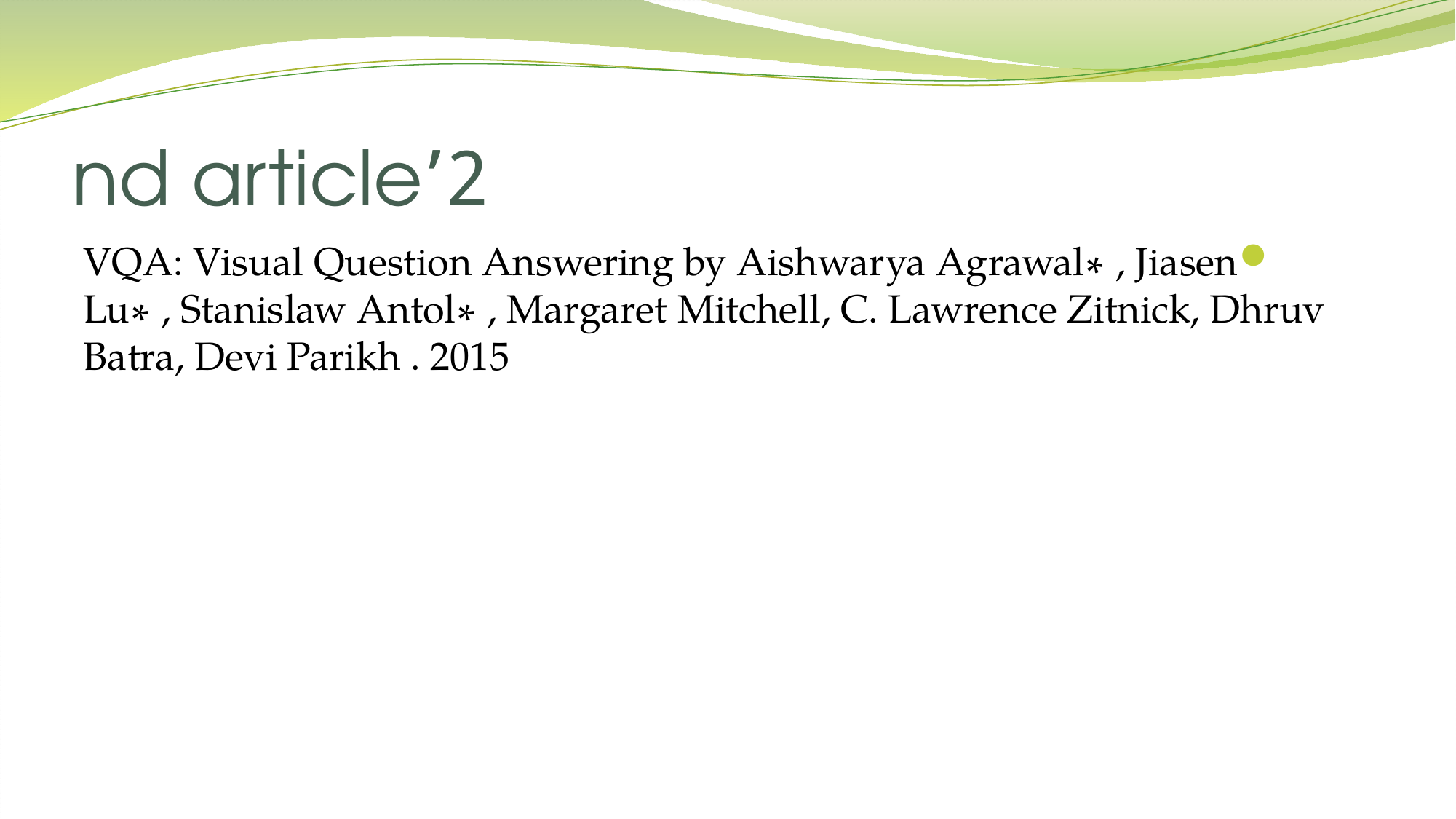

# 2’nd article
VQA: Visual Question Answering by Aishwarya Agrawal∗ , Jiasen Lu∗ , Stanislaw Antol∗ , Margaret Mitchell, C. Lawrence Zitnick, Dhruv Batra, Devi Parikh . 2015